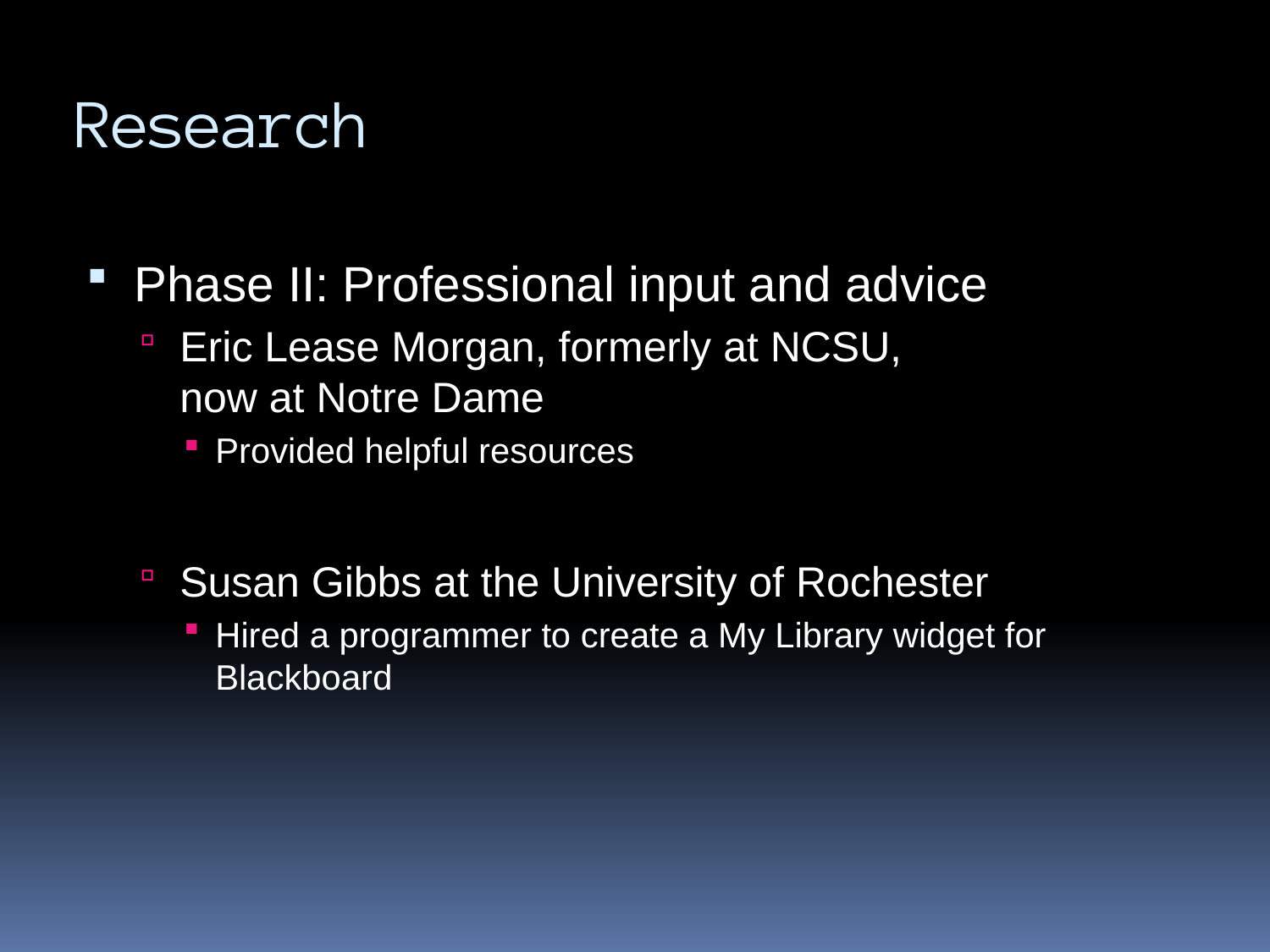

# Research
Phase II: Professional input and advice
Eric Lease Morgan, formerly at NCSU,
now at Notre Dame
Provided helpful resources

Susan Gibbs at the University of Rochester
Hired a programmer to create a My Library widget for Blackboard